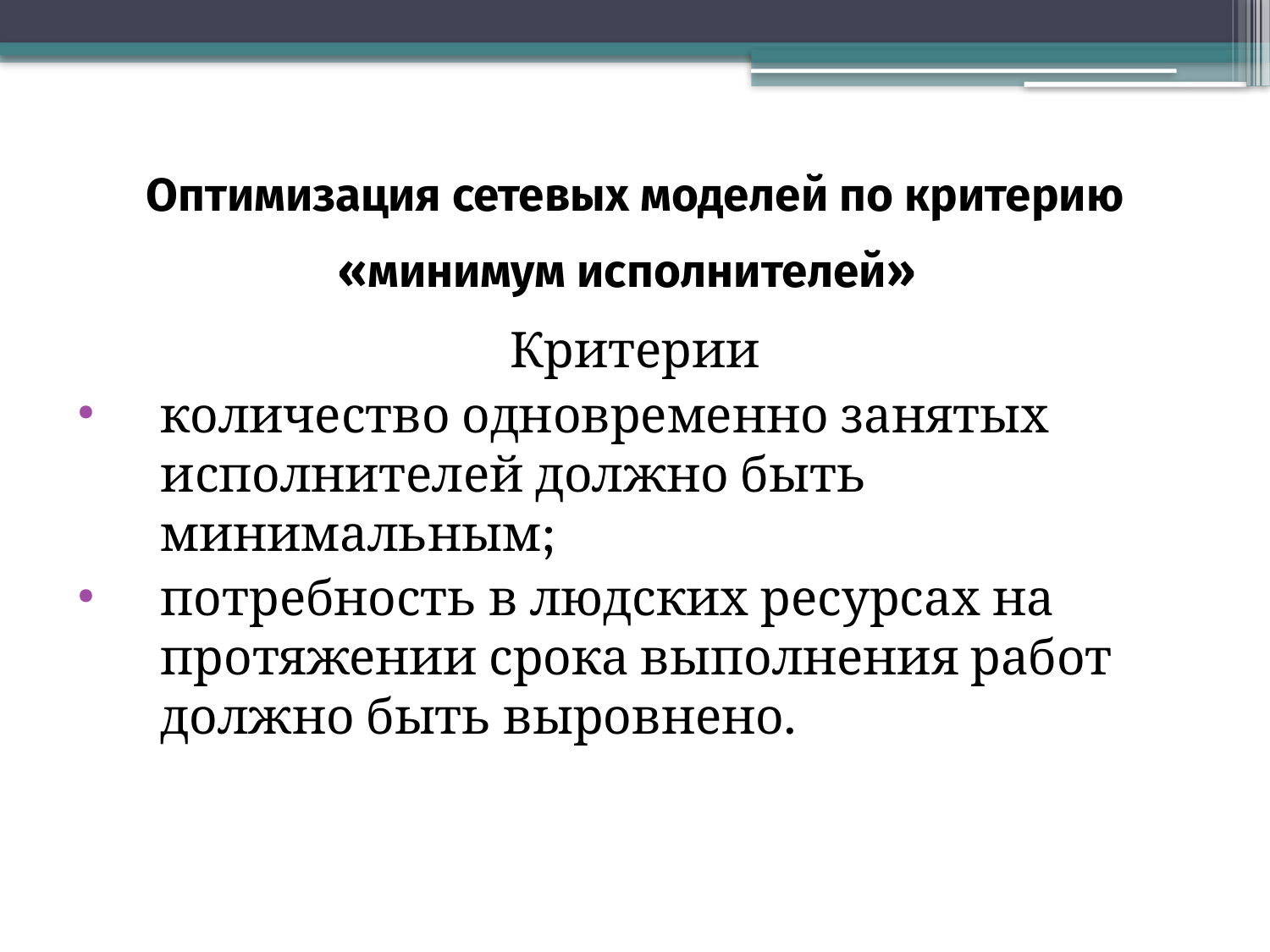

# Оптимизация сетевых моделей по критерию «минимум исполнителей»
Критерии
количество одновременно занятых исполнителей должно быть минимальным;
потребность в людских ресурсах на протяжении срока выполнения работ должно быть выровнено.